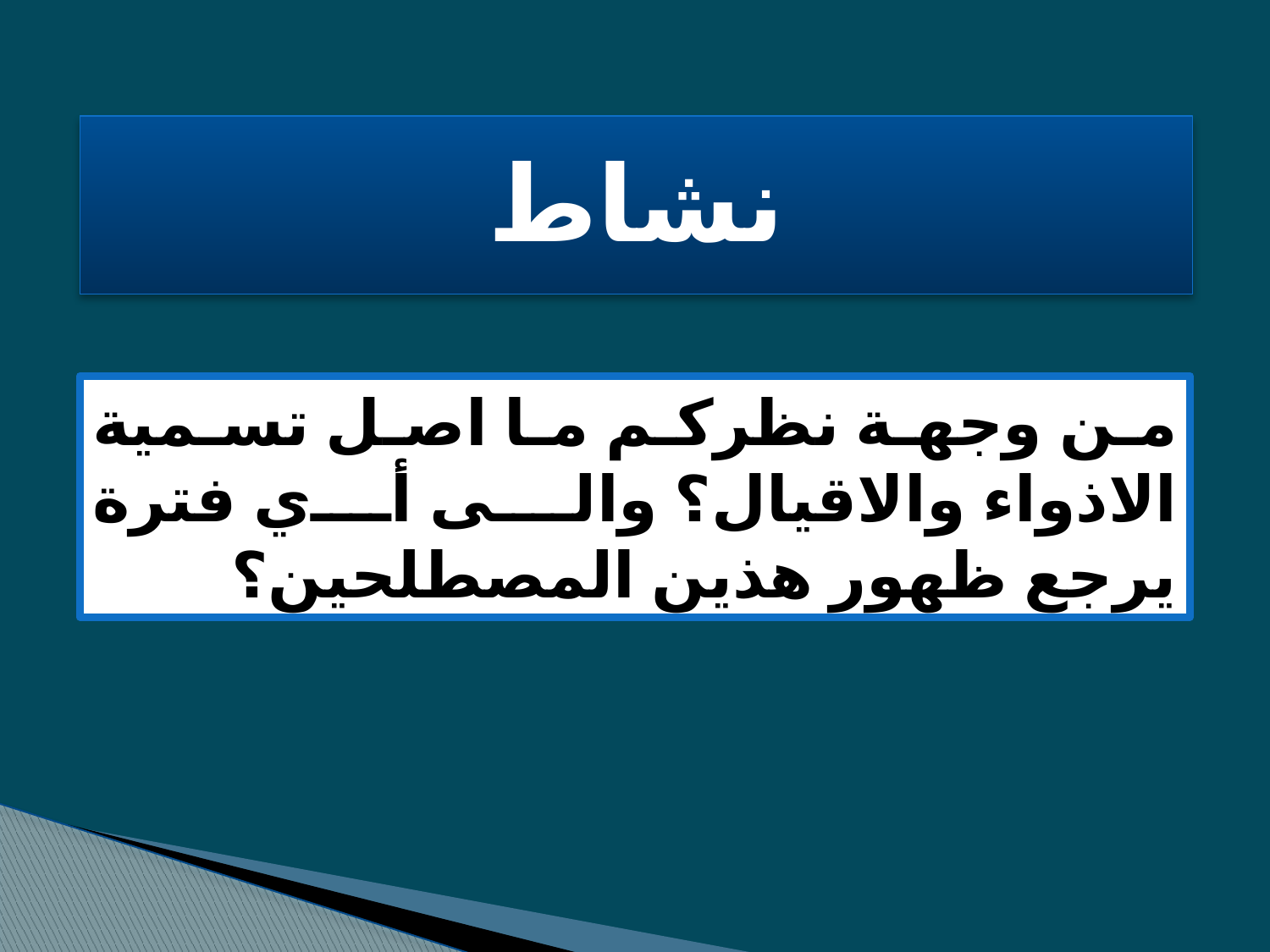

# نشاط
من وجهة نظركم ما اصل تسمية الاذواء والاقيال؟ والى أي فترة يرجع ظهور هذين المصطلحين؟